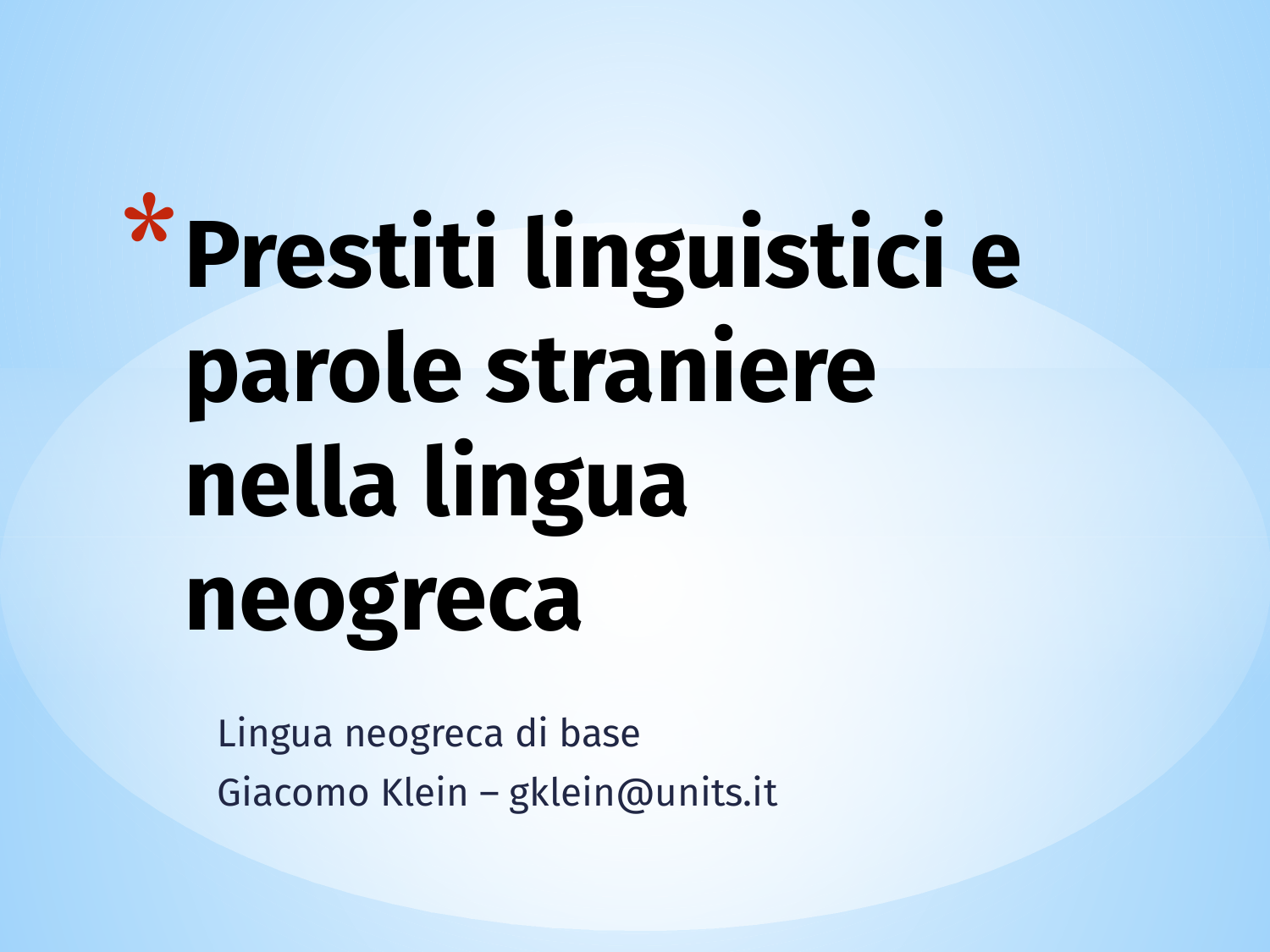

# Prestiti linguistici e parole straniere nella lingua neogreca
Lingua neogreca di base
Giacomo Klein – gklein@units.it